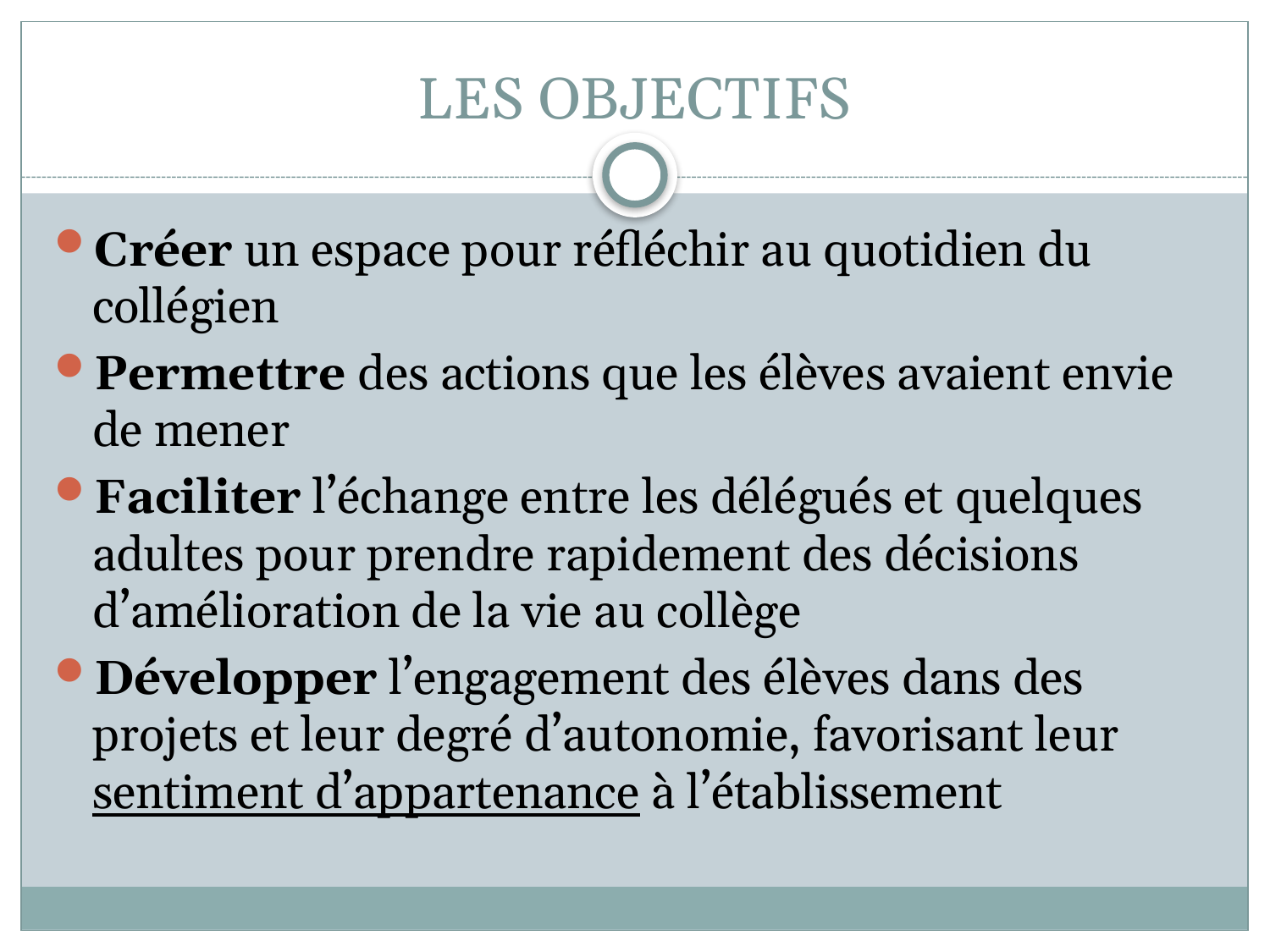

# LES OBJECTIFS
Créer un espace pour réfléchir au quotidien du collégien
Permettre des actions que les élèves avaient envie de mener
Faciliter l’échange entre les délégués et quelques adultes pour prendre rapidement des décisions d’amélioration de la vie au collège
Développer l’engagement des élèves dans des projets et leur degré d’autonomie, favorisant leur sentiment d’appartenance à l’établissement